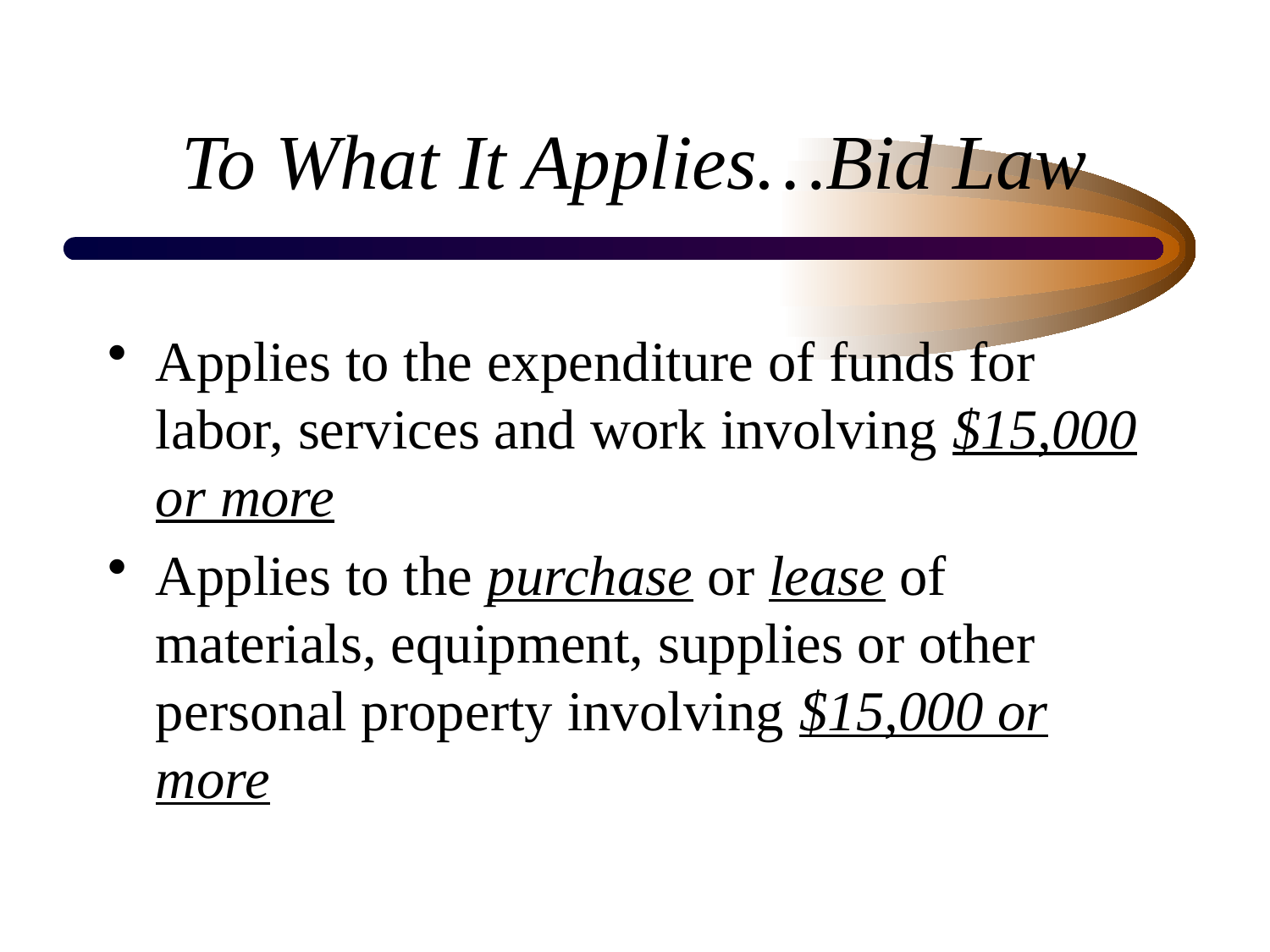

# To What It Applies…Bid Law
Applies to the expenditure of funds for labor, services and work involving $15,000 or more
Applies to the purchase or lease of materials, equipment, supplies or other personal property involving $15,000 or more